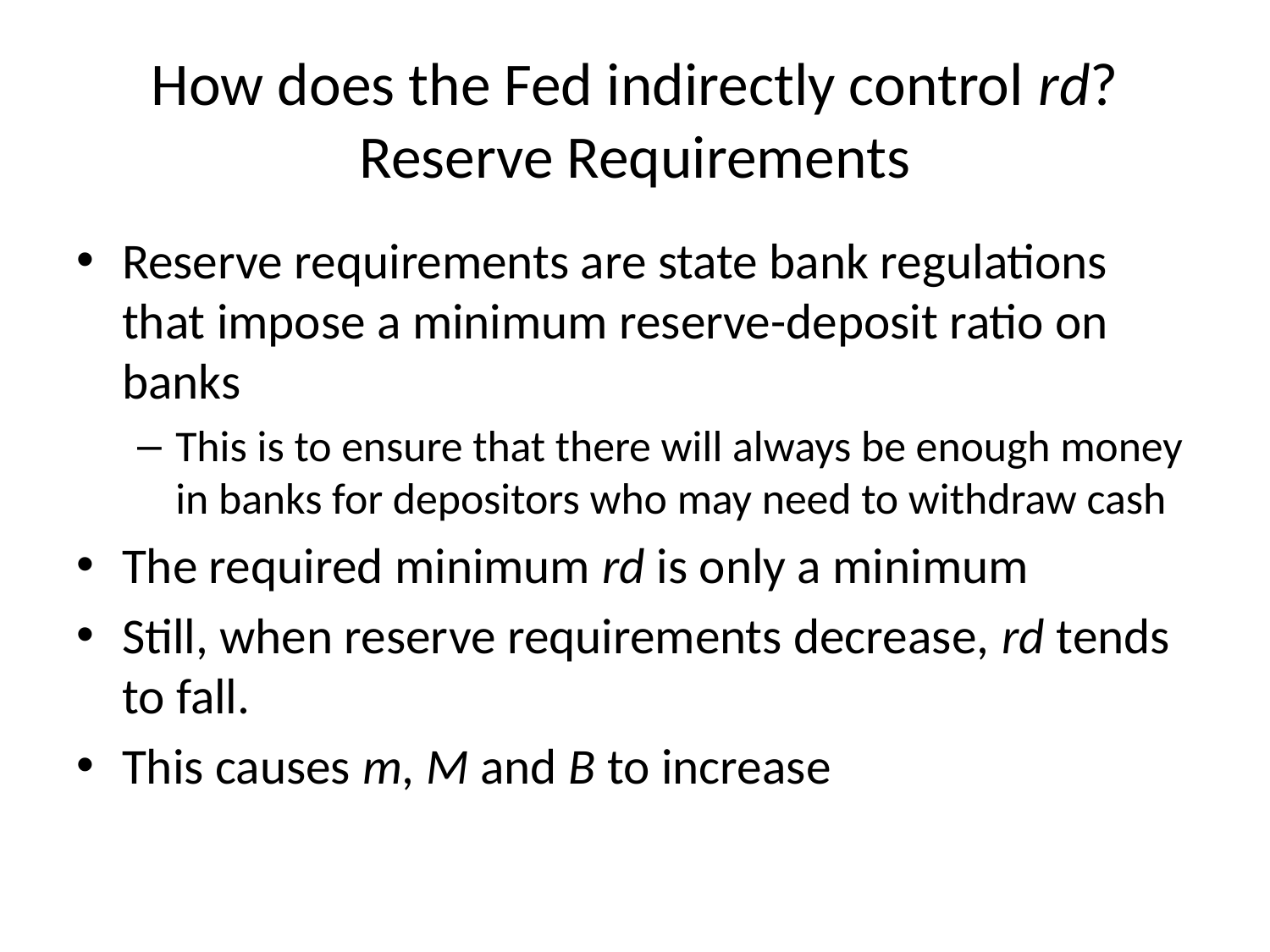

# How does the Fed indirectly control rd? Reserve Requirements
Reserve requirements are state bank regulations that impose a minimum reserve-deposit ratio on banks
This is to ensure that there will always be enough money in banks for depositors who may need to withdraw cash
The required minimum rd is only a minimum
Still, when reserve requirements decrease, rd tends to fall.
This causes m, M and B to increase